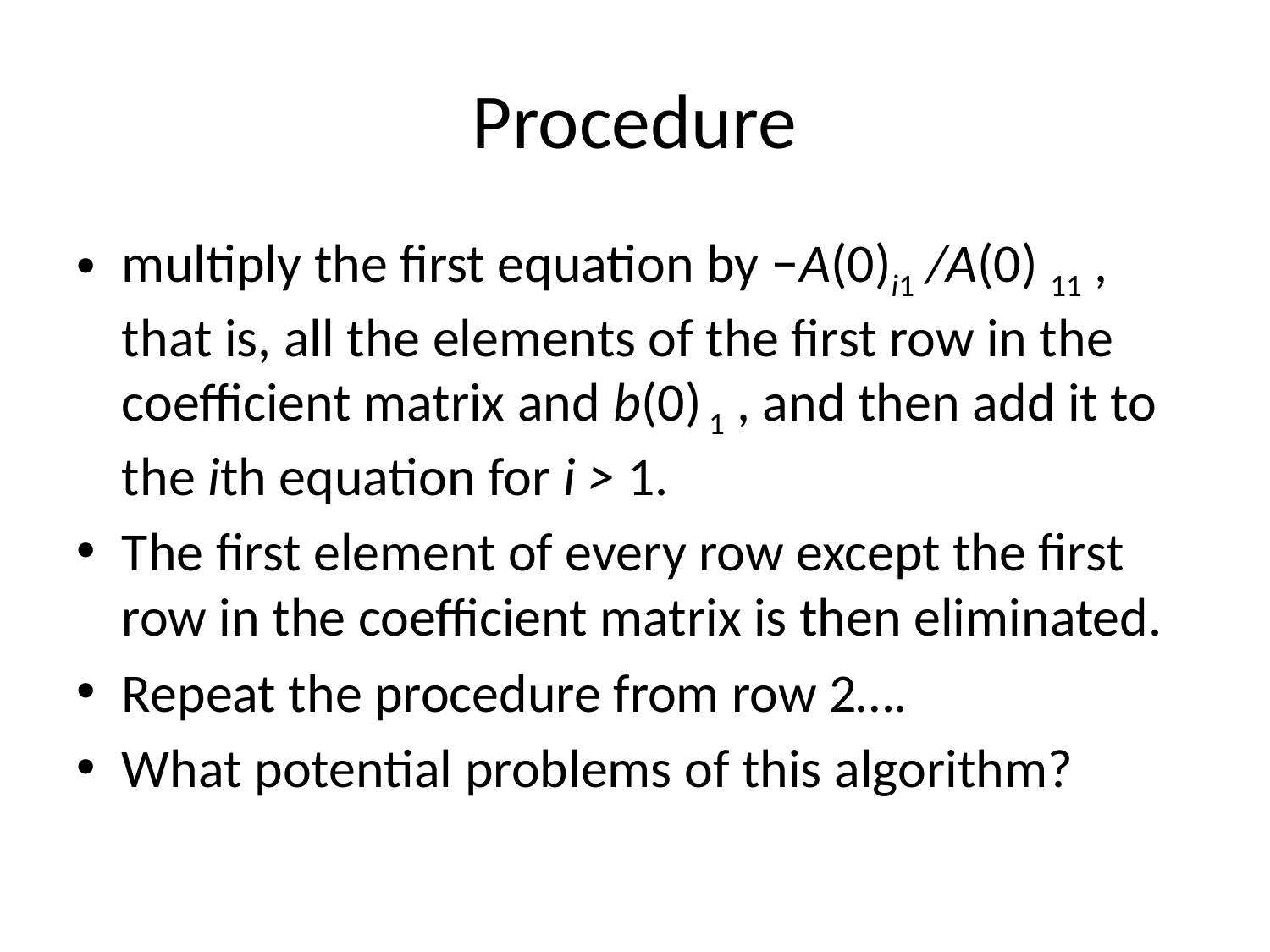

# Procedure
multiply the first equation by −A(0)i1 /A(0) 11 , that is, all the elements of the first row in the coefficient matrix and b(0) 1 , and then add it to the ith equation for i > 1.
The first element of every row except the first row in the coefficient matrix is then eliminated.
Repeat the procedure from row 2….
What potential problems of this algorithm?